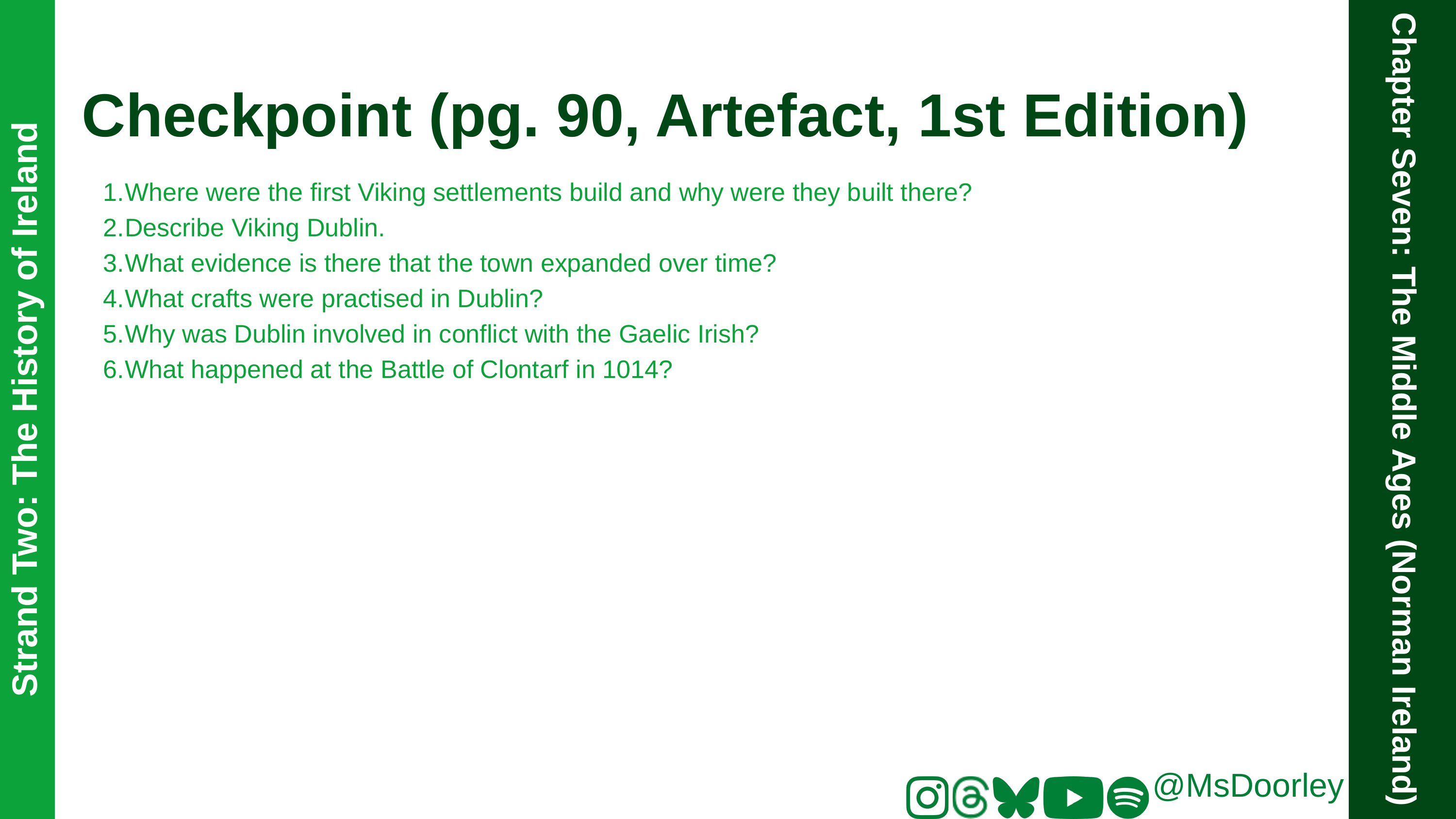

Checkpoint (pg. 90, Artefact, 1st Edition)
Where were the first Viking settlements build and why were they built there?
Describe Viking Dublin.
What evidence is there that the town expanded over time?
What crafts were practised in Dublin?
Why was Dublin involved in conflict with the Gaelic Irish?
What happened at the Battle of Clontarf in 1014?
Strand Two: The History of Ireland
Chapter Seven: The Middle Ages (Norman Ireland)

@MsDoorley